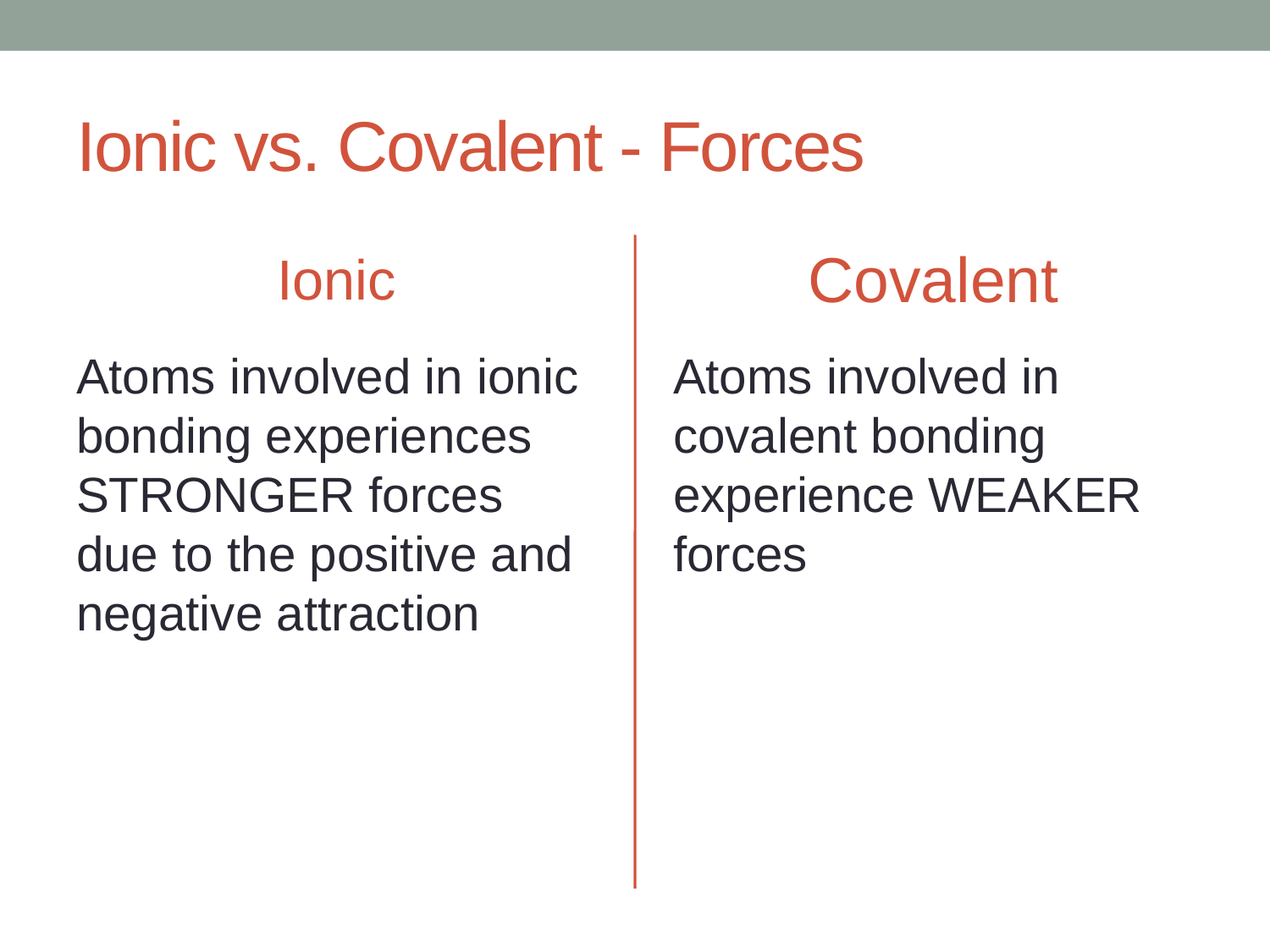

# Ionic vs. Covalent - Forces
Ionic
Covalent
Atoms involved in ionic bonding experiences STRONGER forces due to the positive and negative attraction
Atoms involved in covalent bonding experience WEAKER forces